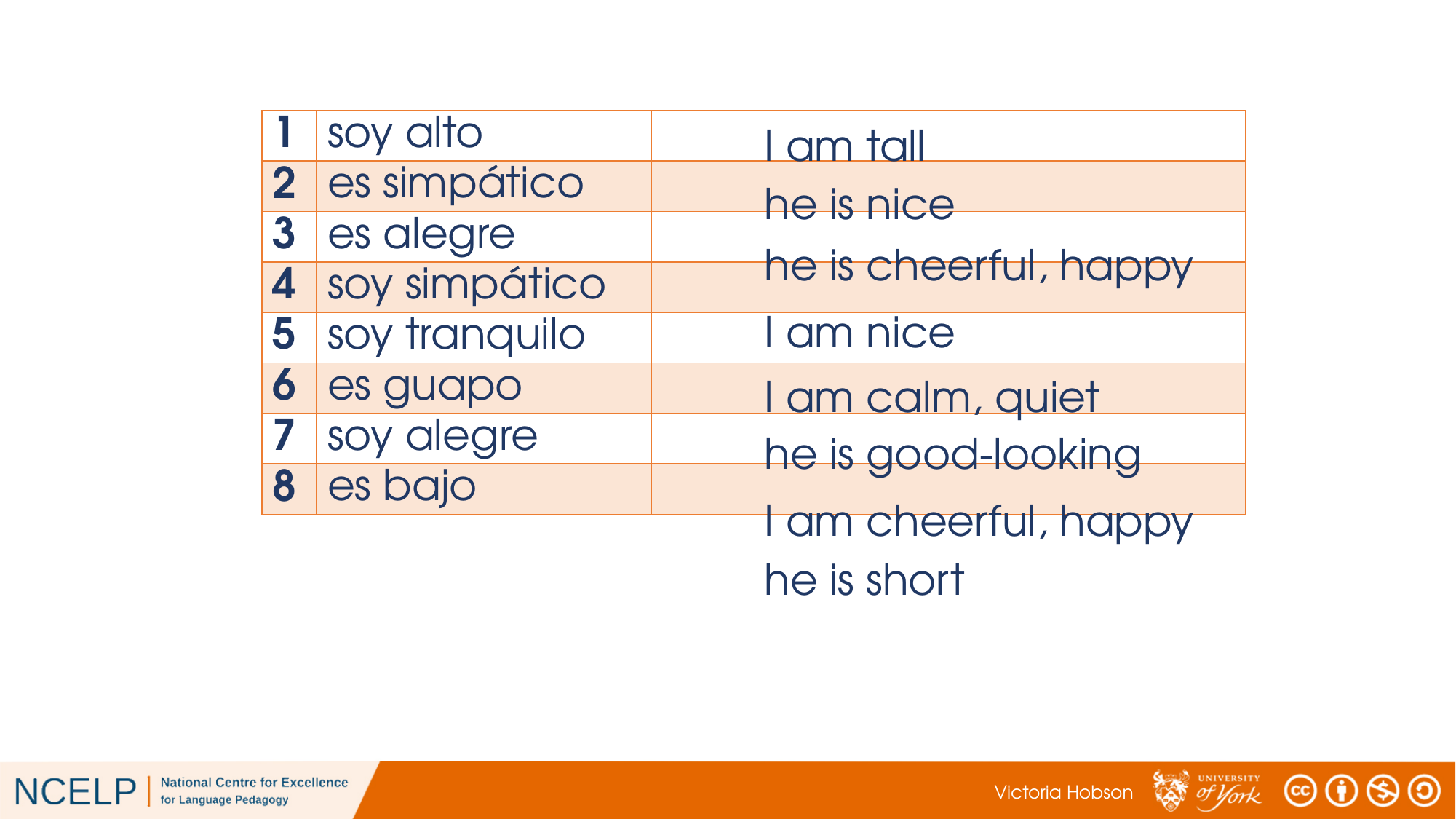

| 1 | soy alto |  |
| --- | --- | --- |
| 2 | es simpático |  |
| 3 | es alegre |  |
| 4 | soy simpático |  |
| 5 | soy tranquilo |  |
| 6 | es guapo |  |
| 7 | soy alegre |  |
| 8 | es bajo |  |
I am tall
he is nice
he is cheerful, happy
I am nice
I am calm, quiet
he is good-looking
I am cheerful, happy
he is short
Victoria Hobson